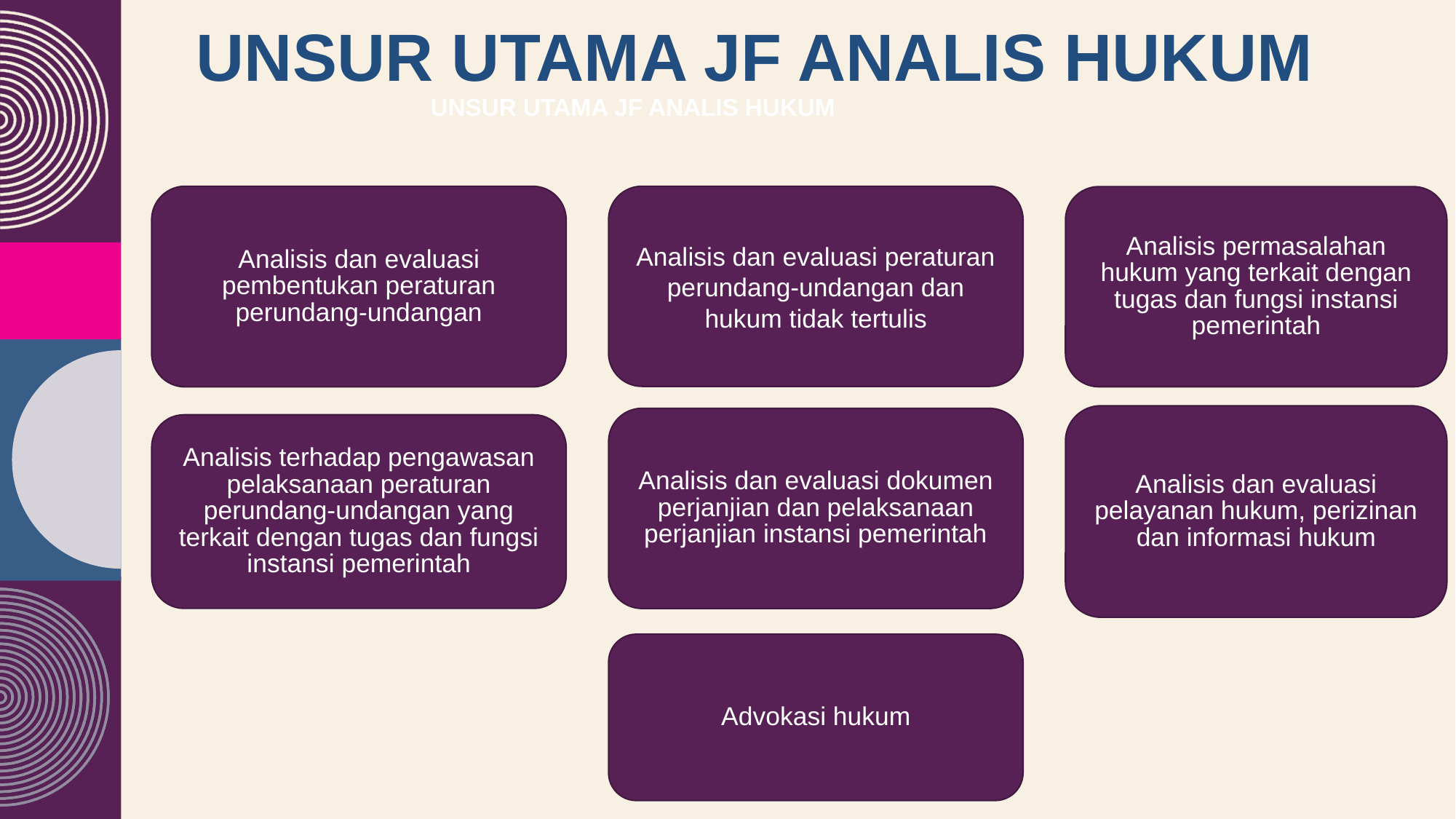

# Unsur Utama jf analis hukum
Unsur Utama jf analis hukum
Analisis dan evaluasi pembentukan peraturan perundang-undangan
Analisis dan evaluasi peraturan perundang-undangan dan hukum tidak tertulis
Analisis permasalahan hukum yang terkait dengan tugas dan fungsi instansi pemerintah
Analisis dan evaluasi pelayanan hukum, perizinan dan informasi hukum
Analisis dan evaluasi dokumen perjanjian dan pelaksanaan perjanjian instansi pemerintah
Analisis terhadap pengawasan pelaksanaan peraturan perundang-undangan yang terkait dengan tugas dan fungsi instansi pemerintah
Advokasi hukum